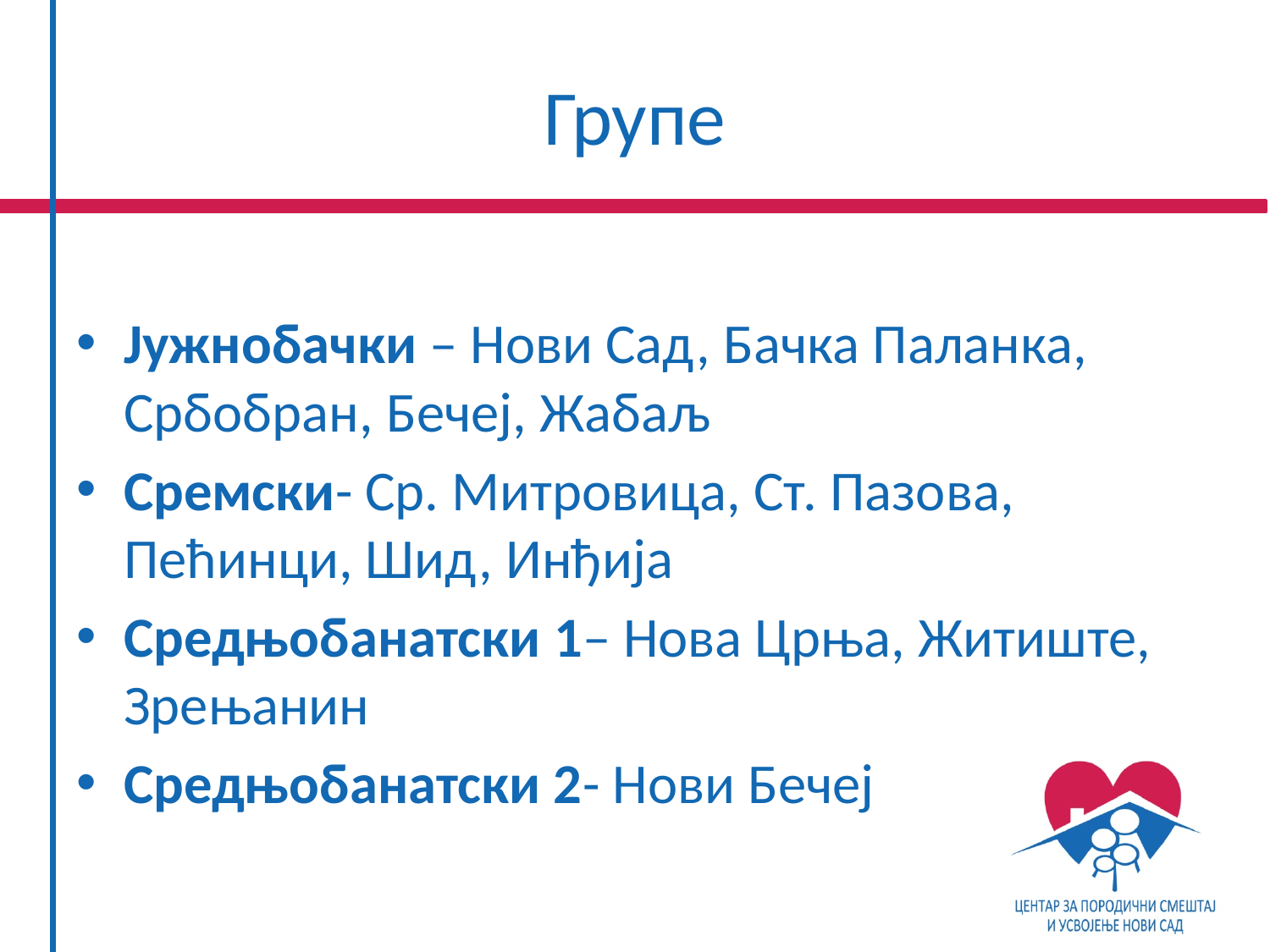

# Групе

Јужнобачки – Нови Сад, Бачка Паланка, Србобран, Бечеј, Жабаљ
Сремски- Ср. Митровица, Ст. Пазова, Пећинци, Шид, Инђија
Средњобанатски 1– Нова Црња, Житиште, Зрењанин
Средњобанатски 2- Нови Бечеј